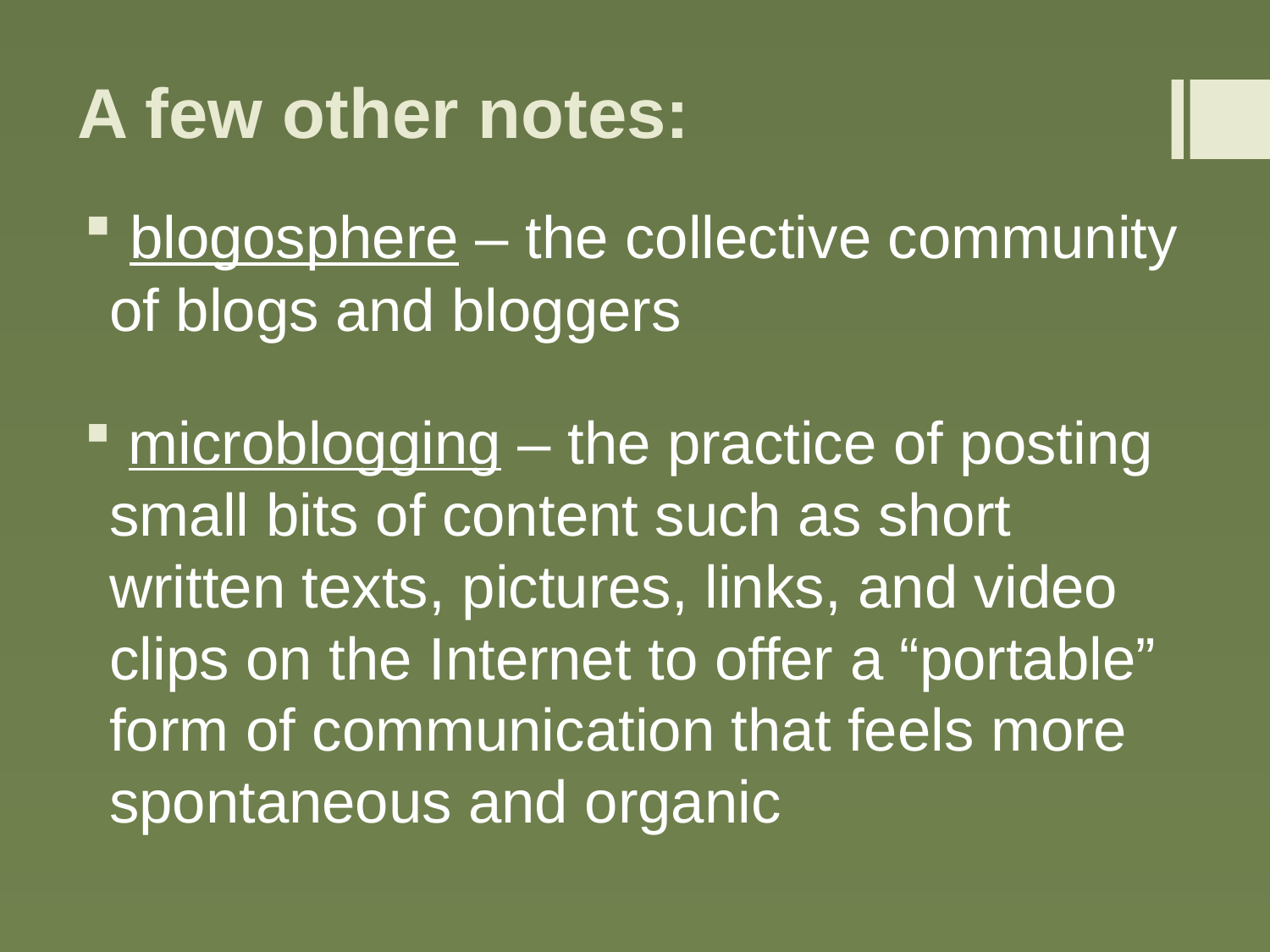

# A few other notes:
 blogosphere – the collective community of blogs and bloggers

 microblogging – the practice of posting small bits of content such as short written texts, pictures, links, and video clips on the Internet to offer a “portable” form of communication that feels more spontaneous and organic